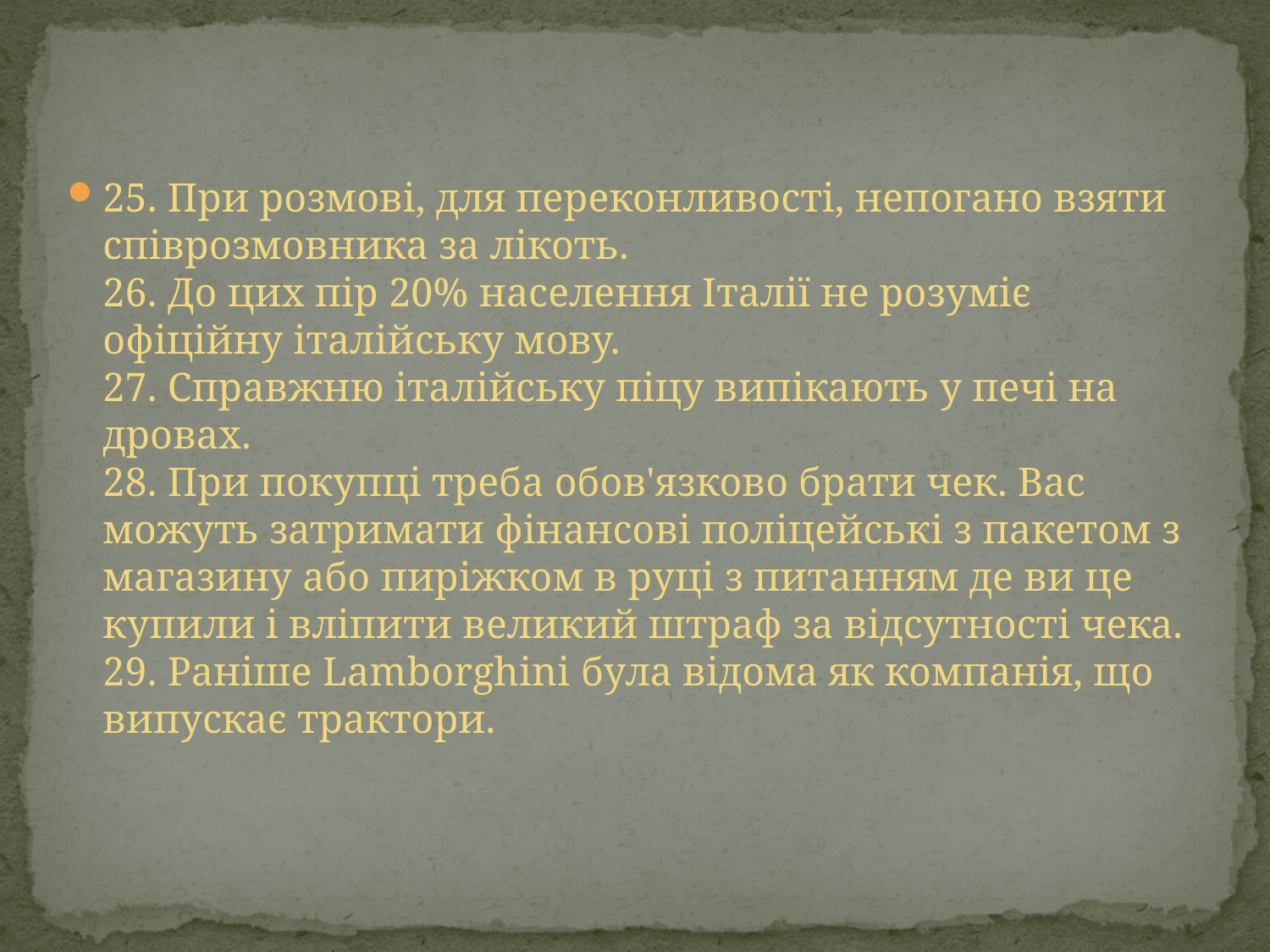

25. При розмові, для переконливості, непогано взяти співрозмовника за лікоть.
26. До цих пір 20% населення Італії не розуміє офіційну італійську мову.
27. Справжню італійську піцу випікають у печі на дровах.
28. При покупці треба обов'язково брати чек. Вас можуть затримати фінансові поліцейські з пакетом з магазину або пиріжком в руці з питанням де ви це купили і вліпити великий штраф за відсутності чека.
29. Раніше Lamborghini була відома як компанія, що випускає трактори.